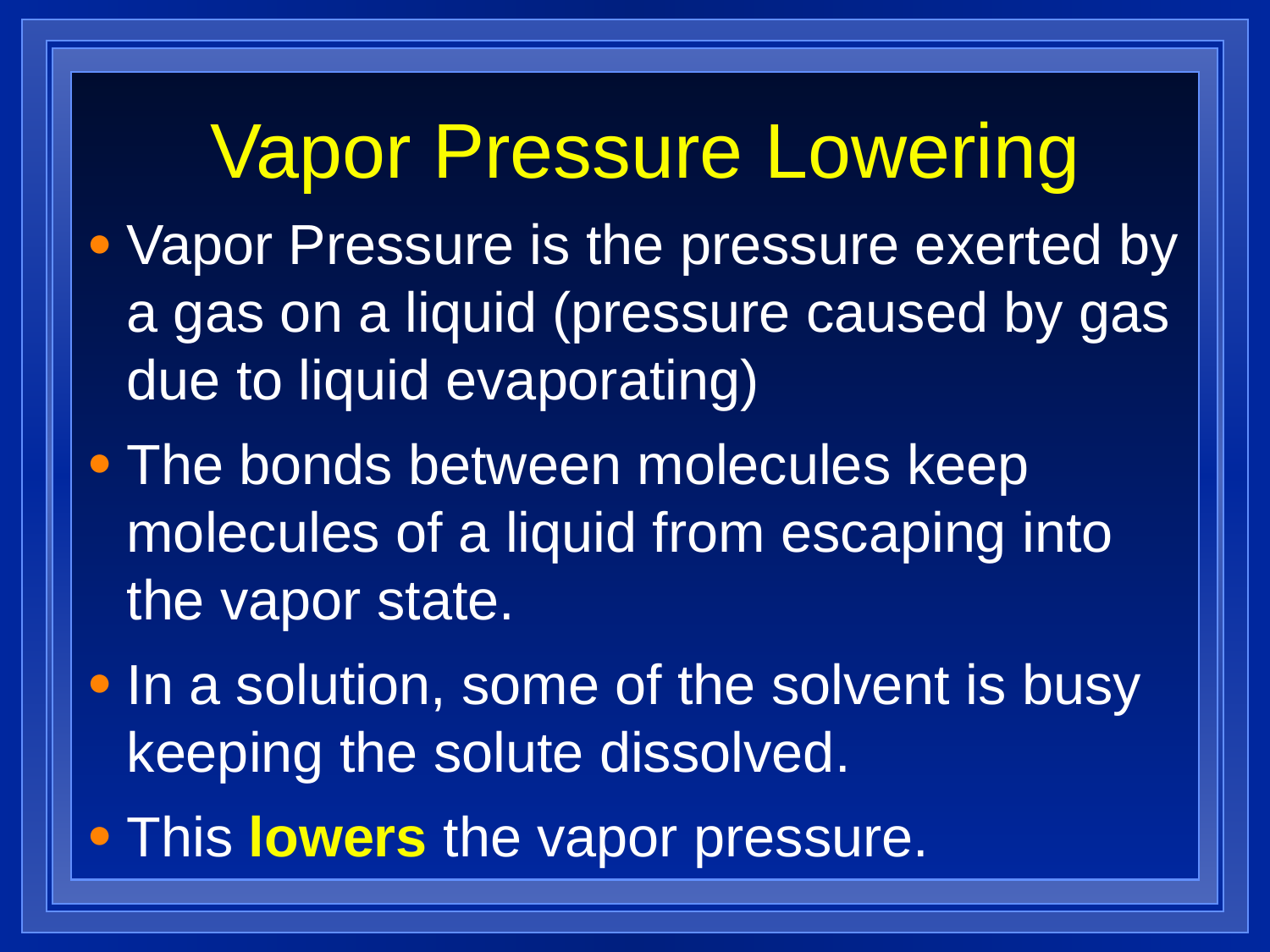

# Vapor Pressure Lowering
Vapor Pressure is the pressure exerted by a gas on a liquid (pressure caused by gas due to liquid evaporating)
The bonds between molecules keep molecules of a liquid from escaping into the vapor state.
In a solution, some of the solvent is busy keeping the solute dissolved.
This lowers the vapor pressure.